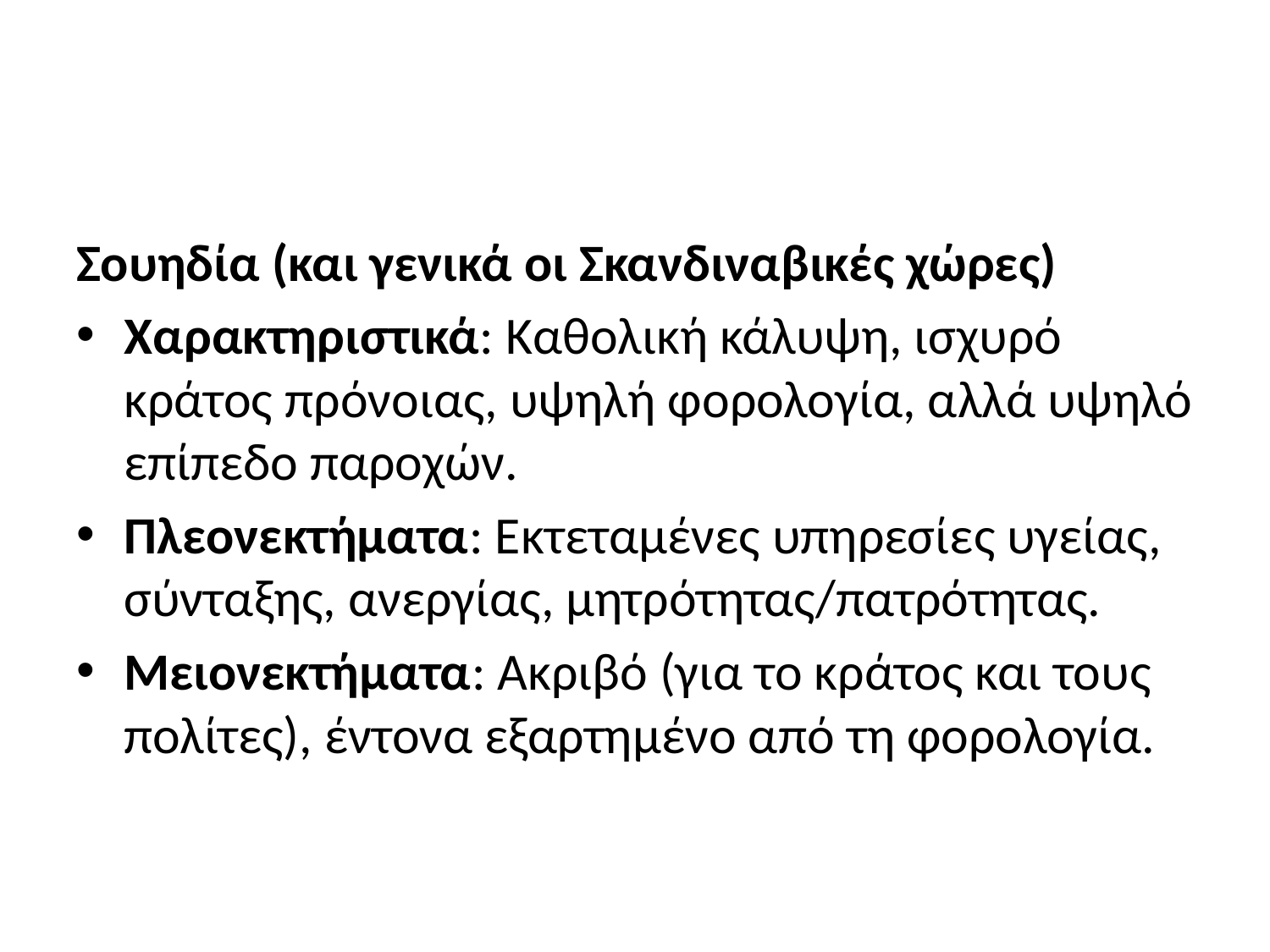

#
Σουηδία (και γενικά οι Σκανδιναβικές χώρες)
Χαρακτηριστικά: Καθολική κάλυψη, ισχυρό κράτος πρόνοιας, υψηλή φορολογία, αλλά υψηλό επίπεδο παροχών.
Πλεονεκτήματα: Εκτεταμένες υπηρεσίες υγείας, σύνταξης, ανεργίας, μητρότητας/πατρότητας.
Μειονεκτήματα: Ακριβό (για το κράτος και τους πολίτες), έντονα εξαρτημένο από τη φορολογία.